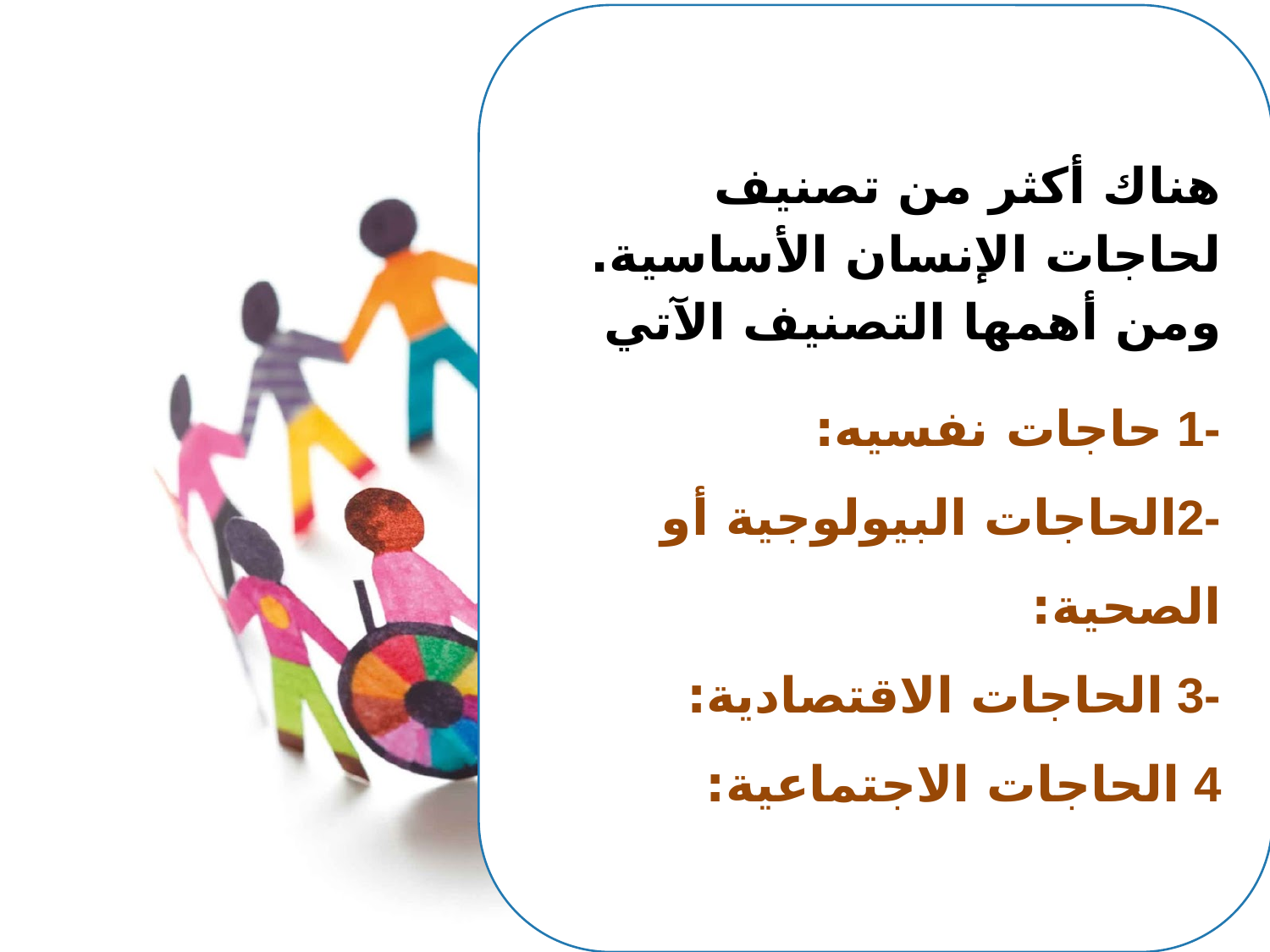

هناك أكثر من تصنيف لحاجات الإنسان الأساسية. ومن أهمها التصنيف الآتي
-1 حاجات نفسيه:
-2الحاجات البيولوجية أو الصحية:
-3 الحاجات الاقتصادية:
4 الحاجات الاجتماعية: